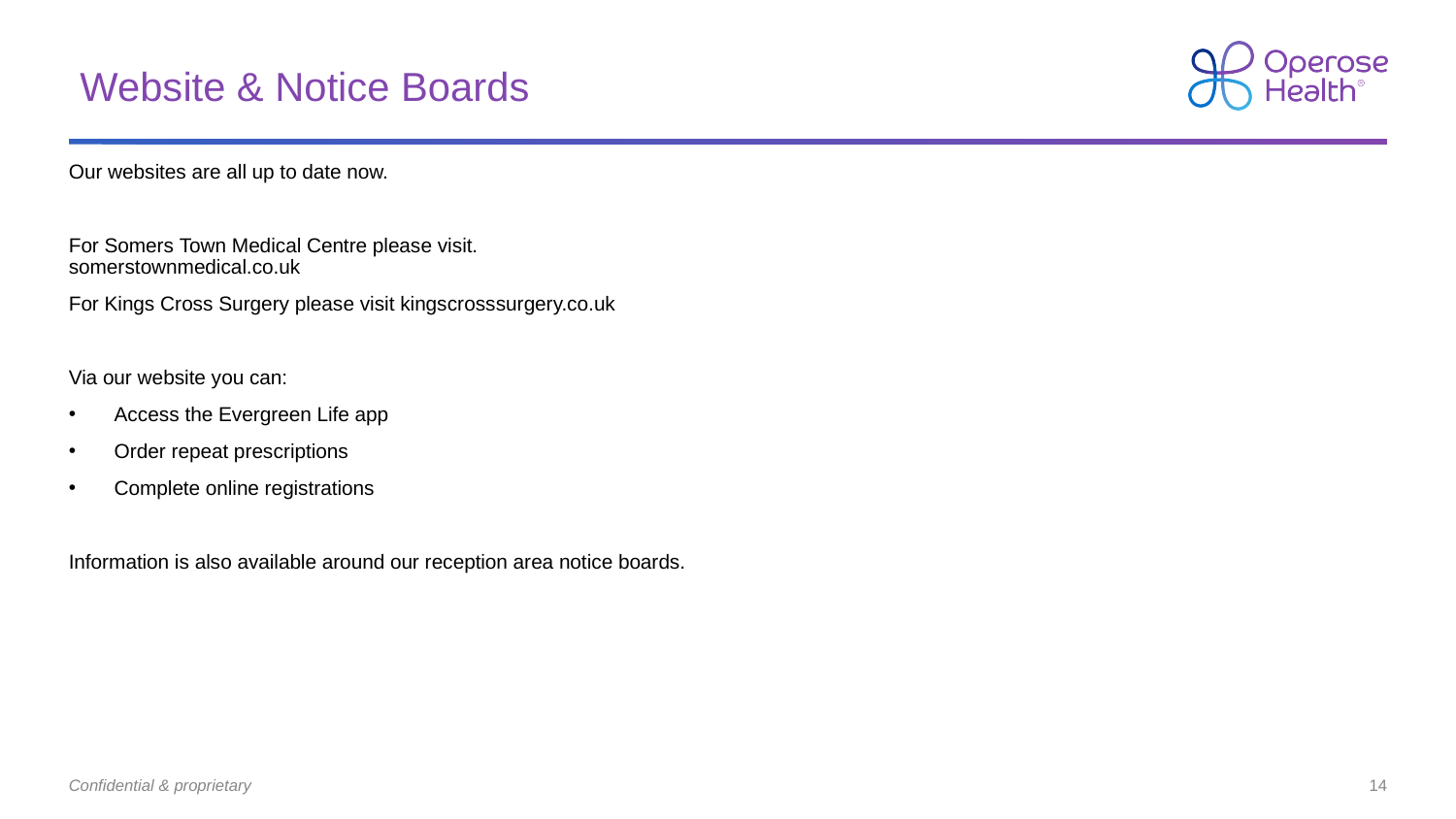

# Website & Notice Boards
Our websites are all up to date now.

For Somers Town Medical Centre please visit. somerstownmedical.co.uk
For Kings Cross Surgery please visit kingscrosssurgery.co.uk

Via our website you can:
Access the Evergreen Life app
Order repeat prescriptions
Complete online registrations

Information is also available around our reception area notice boards.

Confidential & proprietary
14